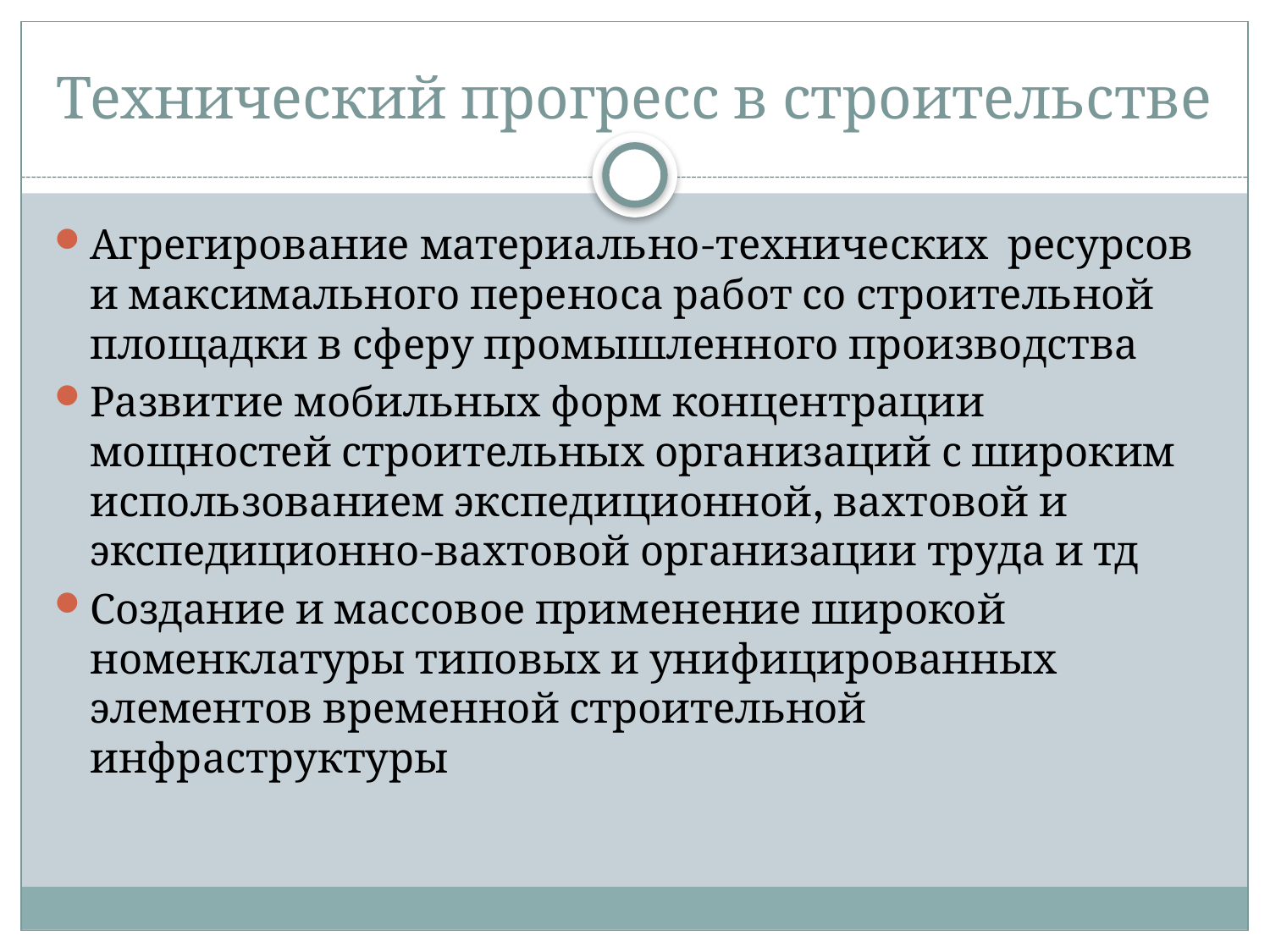

# Технический прогресс в строительстве
Агрегирование материально-технических  ресурсов и максимального переноса работ со строительной площадки в сферу промышленного производства
Развитие мобильных форм концентрации мощностей строительных организаций с широким использованием экспедиционной, вахтовой и экспедиционно-вахтовой организации труда и тд
Создание и массовое применение широкой номенклатуры типовых и унифицированных элементов временной строительной инфраструктуры